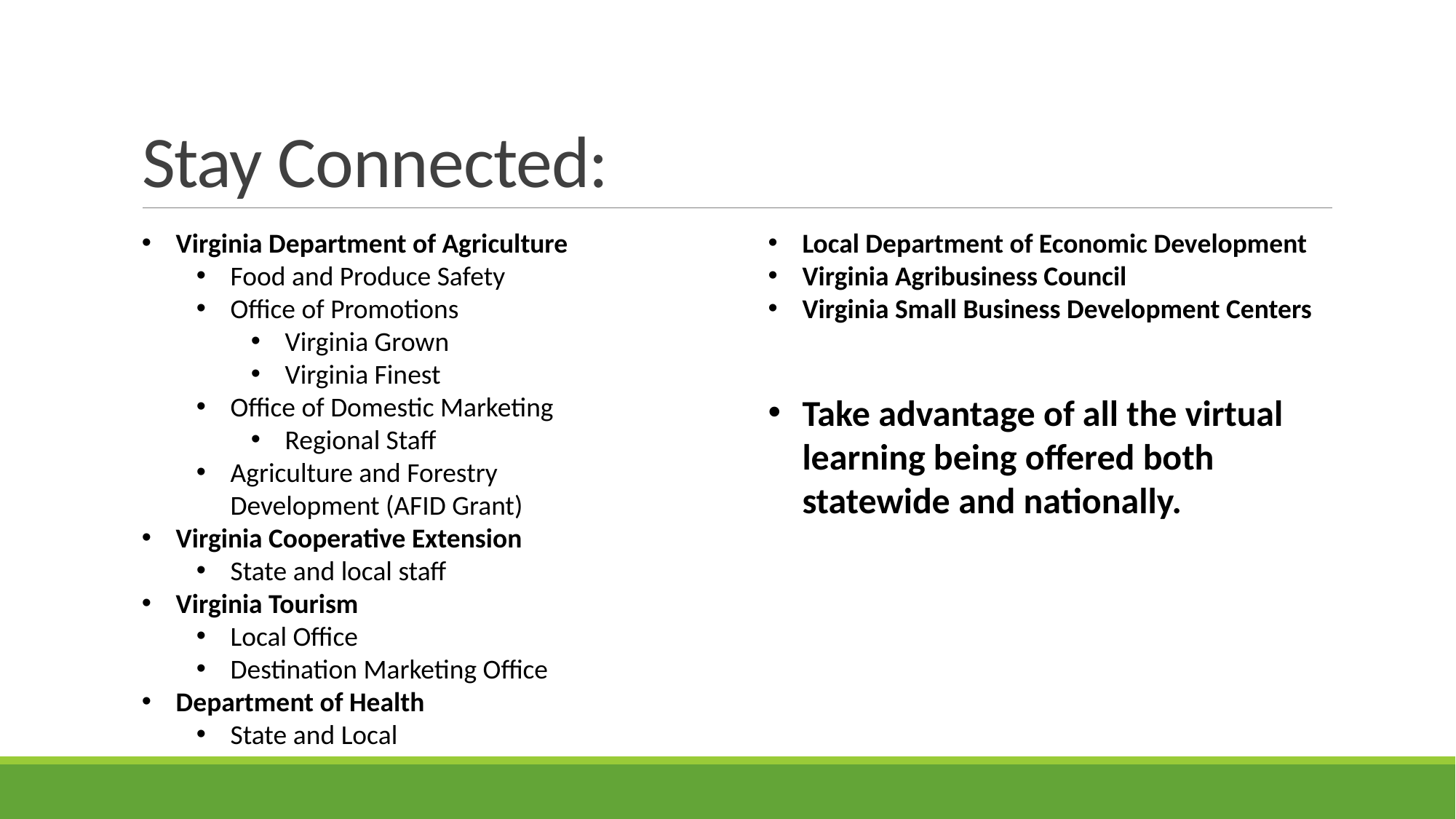

# Stay Connected:

Virginia Department of Agriculture
Food and Produce Safety
Office of Promotions
Virginia Grown
Virginia Finest
Office of Domestic Marketing
Regional Staff
Agriculture and Forestry Development (AFID Grant)
Virginia Cooperative Extension
State and local staff
Virginia Tourism
Local Office
Destination Marketing Office
Department of Health
State and Local

Local Department of Economic Development
Virginia Agribusiness Council
Virginia Small Business Development Centers

Take advantage of all the virtual learning being offered both statewide and nationally.